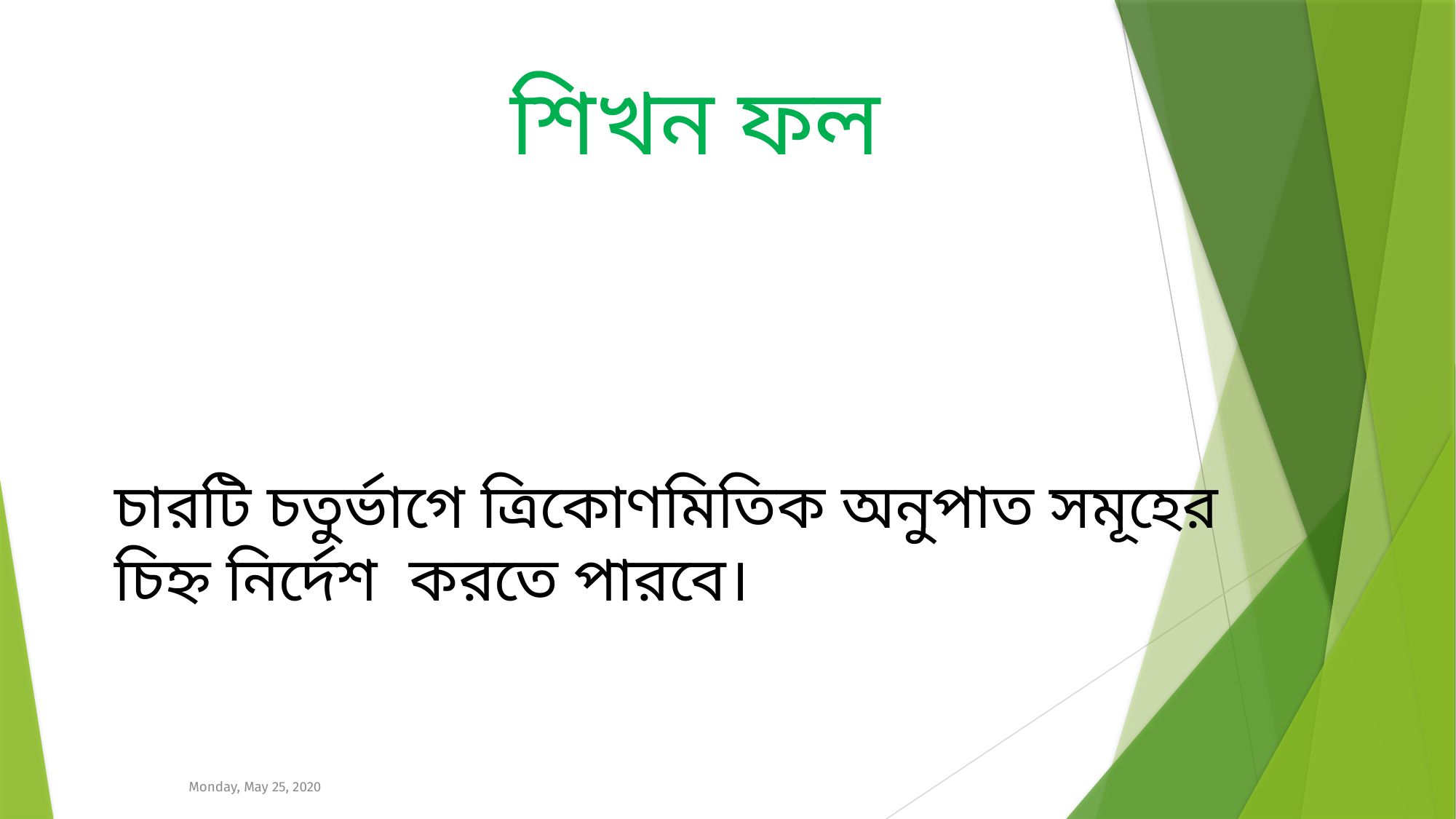

শিখন ফল
চারটি চতুর্ভাগে ত্রিকোণমিতিক অনুপাত সমূহের চিহ্ন নির্দেশ  করতে পারবে।
Monday, May 25, 2020